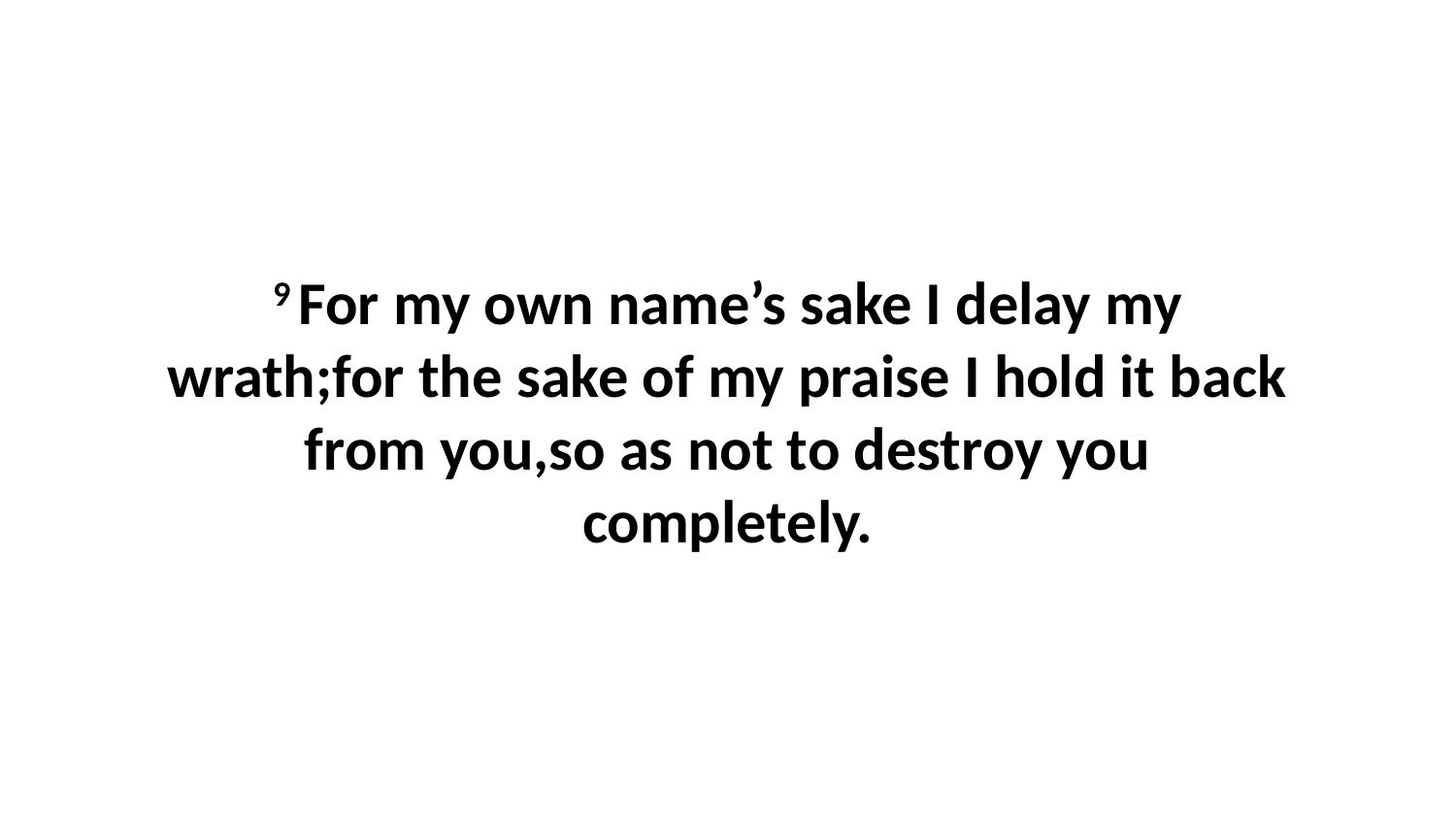

9 For my own name’s sake I delay my wrath;for the sake of my praise I hold it back from you,so as not to destroy you completely.